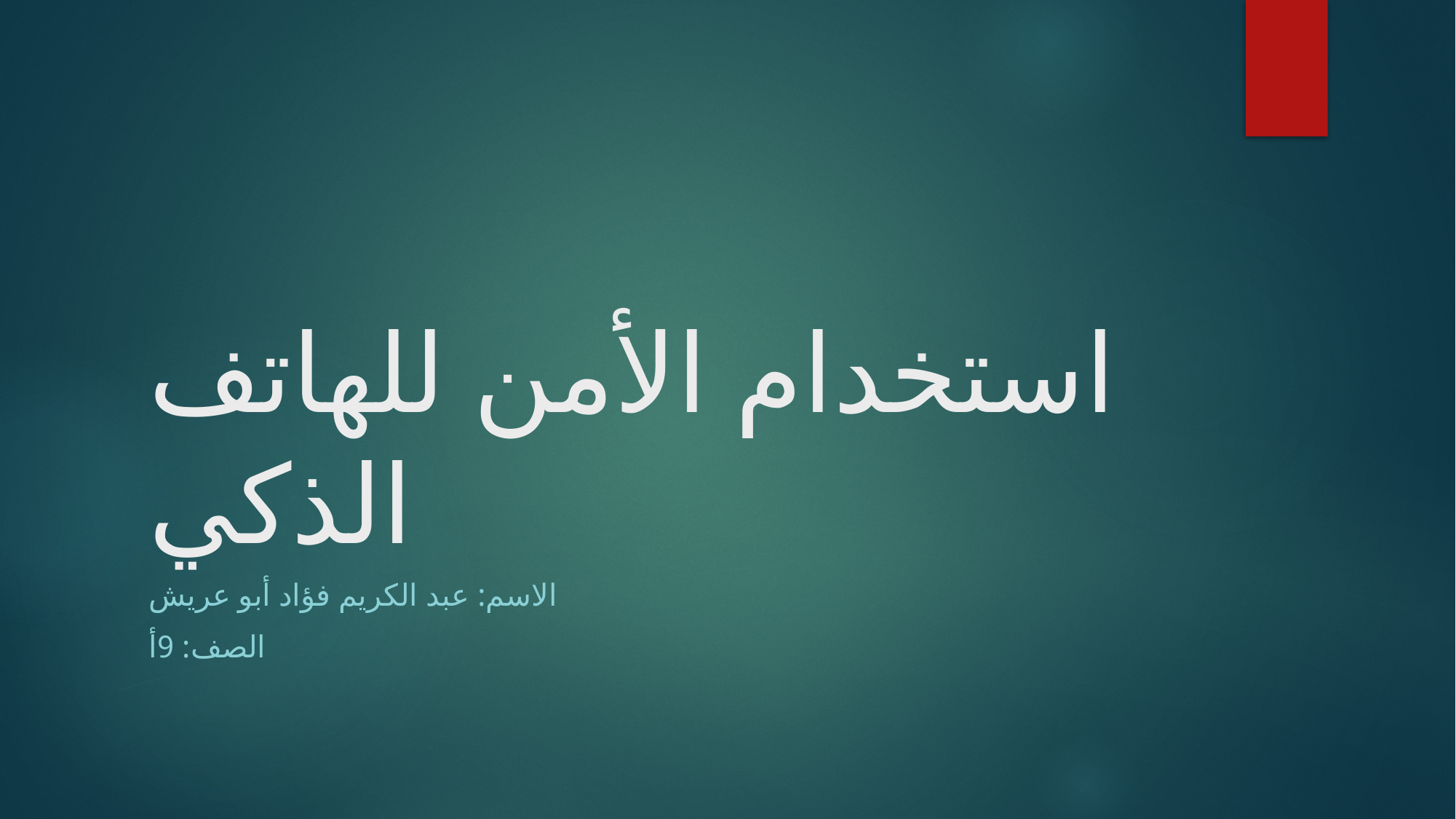

# استخدام الأمن للهاتف الذكي
الاسم: عبد الكريم فؤاد أبو عريش
الصف: 9أ